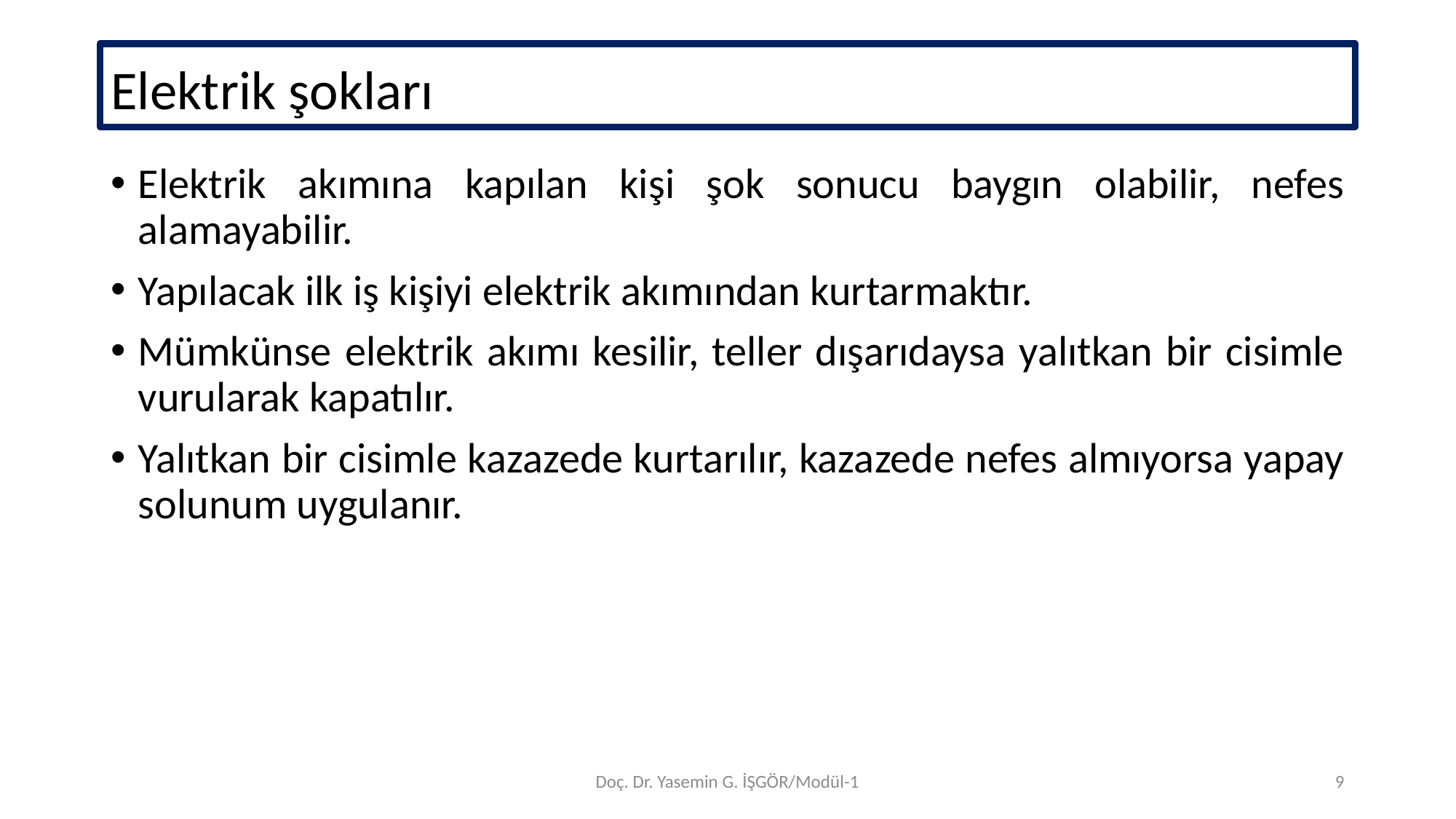

# Elektrik şokları
Elektrik akımına kapılan kişi şok sonucu baygın olabilir, nefes alamayabilir.
Yapılacak ilk iş kişiyi elektrik akımından kurtarmaktır.
Mümkünse elektrik akımı kesilir, teller dışarıdaysa yalıtkan bir cisimle vurularak kapatılır.
Yalıtkan bir cisimle kazazede kurtarılır, kazazede nefes almıyorsa yapay solunum uygulanır.
Doç. Dr. Yasemin G. İŞGÖR/Modül-1
9